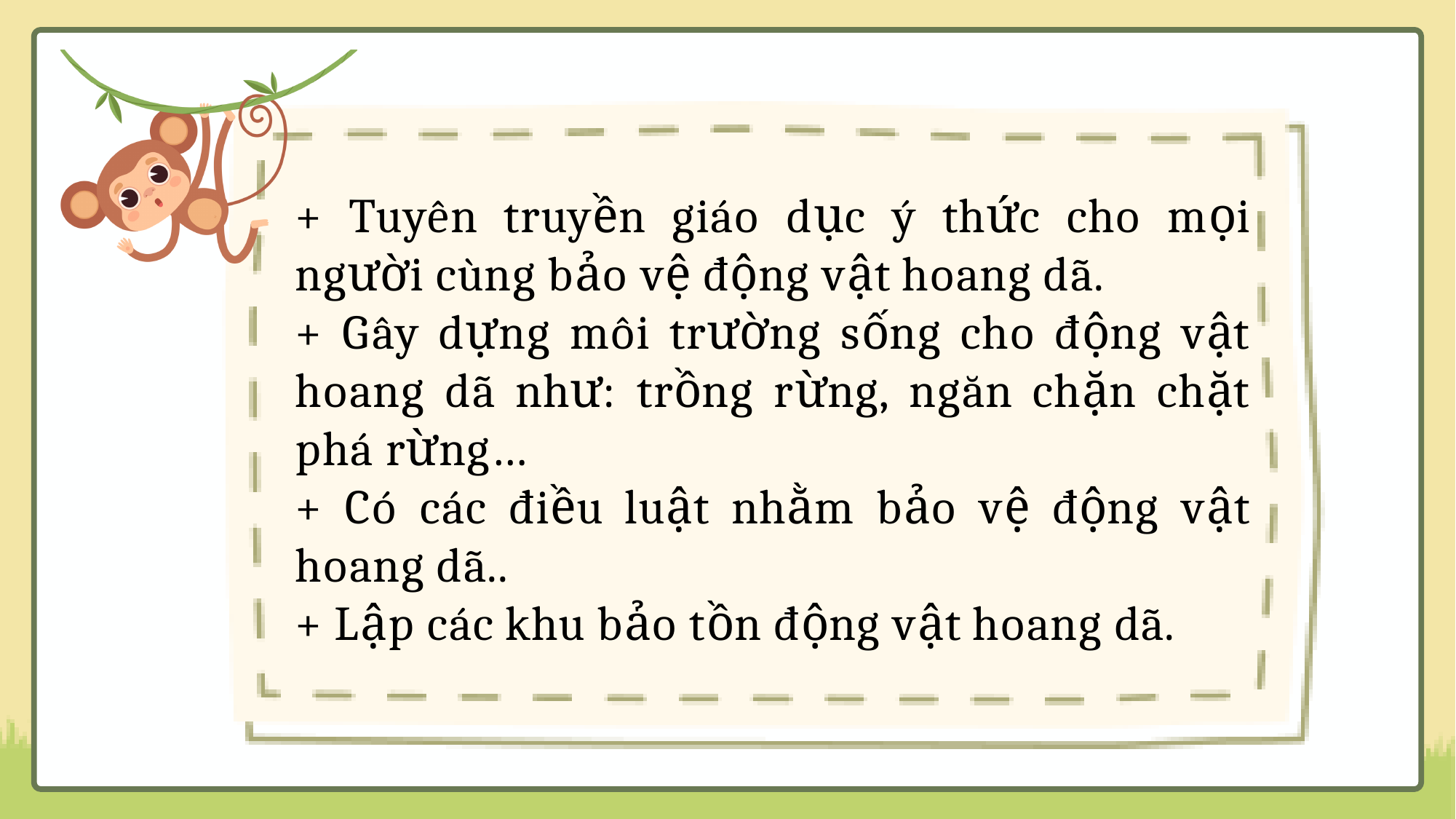

+ Tuyên truyền giáo dục ý thức cho mọi người cùng bảo vệ động vật hoang dã.
+ Gây dựng môi trường sống cho động vật hoang dã như: trồng rừng, ngăn chặn chặt phá rừng…
+ Có các điều luật nhằm bảo vệ động vật hoang dã..
+ Lập các khu bảo tồn động vật hoang dã.